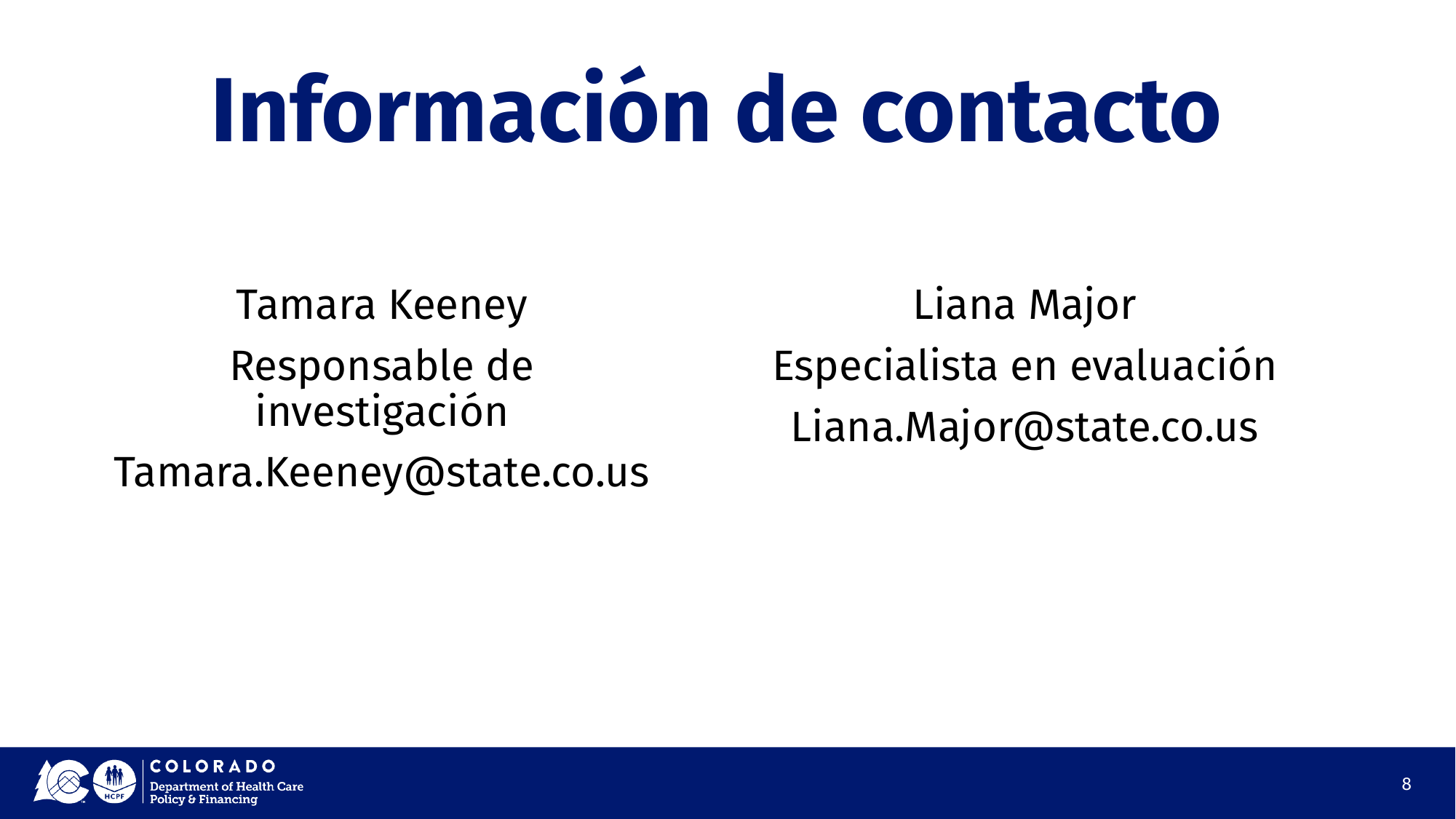

# Información de contacto
Tamara Keeney
Responsable de investigación
Tamara.Keeney@state.co.us
Liana Major
Especialista en evaluación
Liana.Major@state.co.us
8